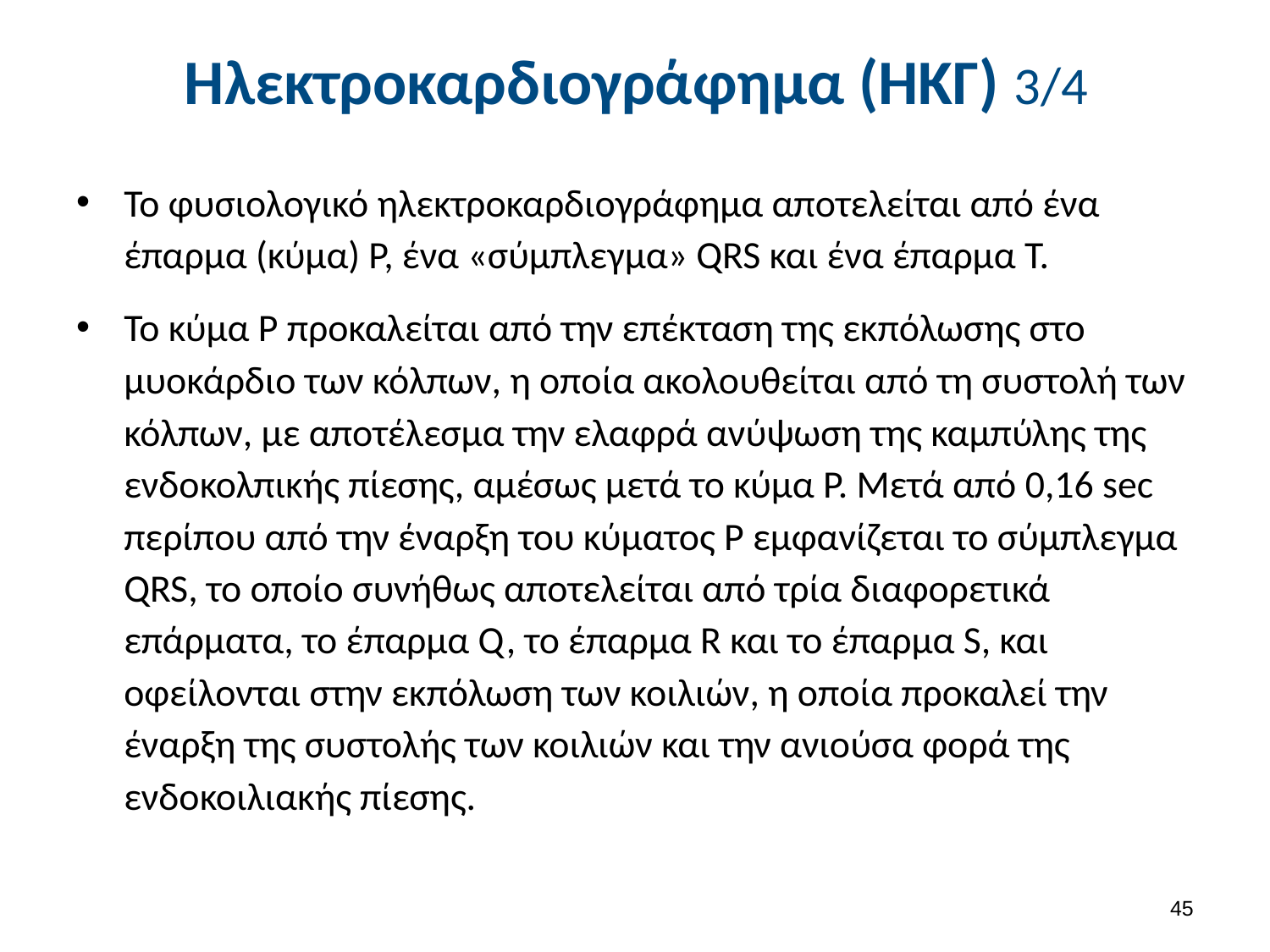

# Ηλεκτροκαρδιογράφημα (ΗΚΓ) 3/4
Το φυσιολογικό ηλεκτροκαρδιογράφημα αποτελείται από ένα έπαρμα (κύμα) Ρ, ένα «σύμπλεγμα» QRS και ένα έπαρμα Τ.
Το κύμα P προκαλείται από την επέκταση της εκπόλωσης στο μυοκάρδιο των κόλπων, η οποία ακολουθείται από τη συστολή των κόλπων, με αποτέλεσμα την ελαφρά ανύψωση της καμπύλης της ενδοκολπικής πίεσης, αμέσως μετά το κύμα P. Μετά από 0,16 sec περίπου από την έναρξη του κύματος P εμφανίζεται το σύμπλεγμα QRS, το οποίο συνήθως αποτελείται από τρία διαφορετικά επάρματα, το έπαρμα Q, το έπαρμα R και το έπαρμα S, και οφείλονται στην εκπόλωση των κοιλιών, η οποία προκαλεί την έναρξη της συστολής των κοιλιών και την ανιούσα φορά της ενδοκοιλιακής πίεσης.
45